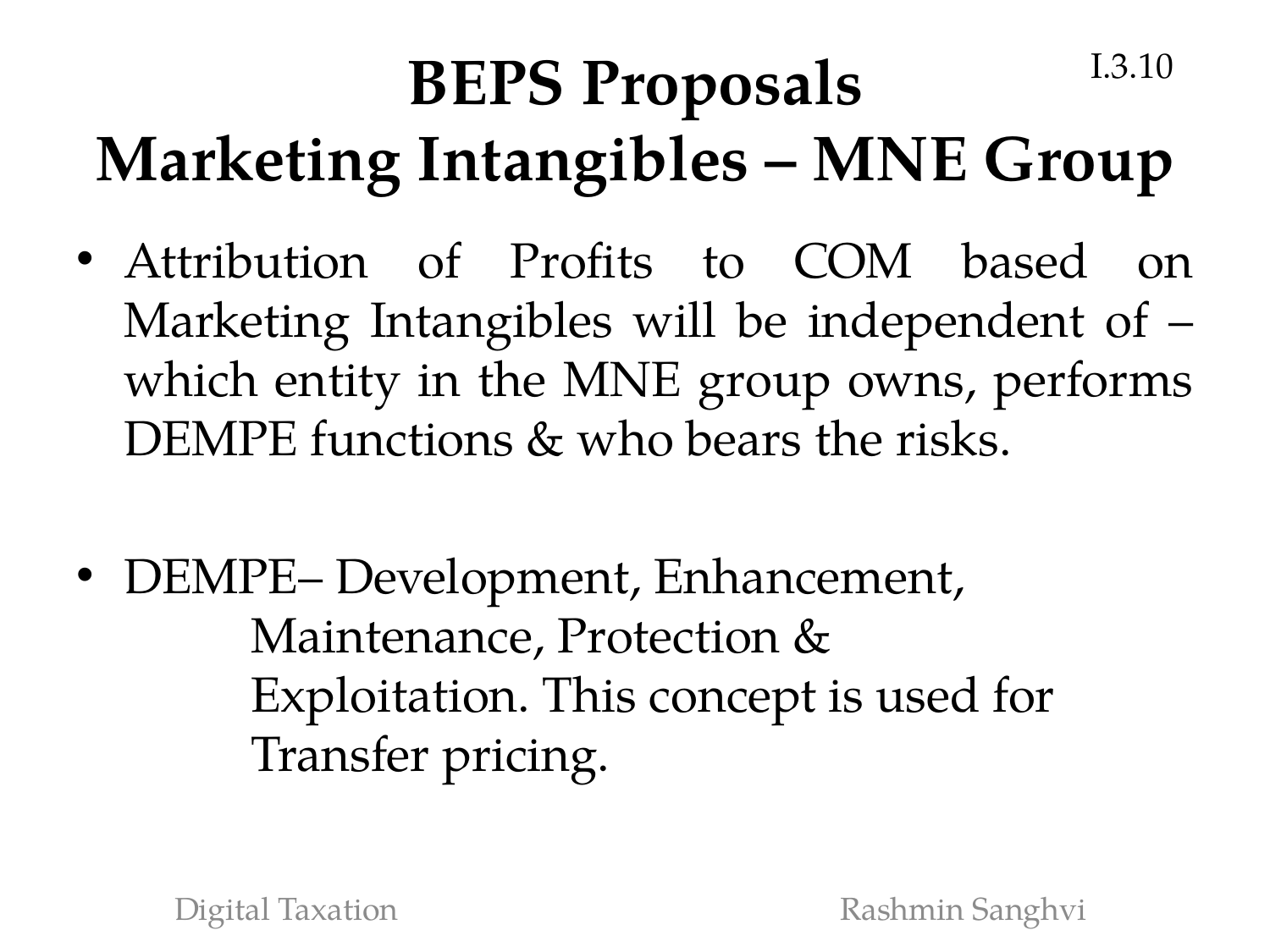

I.3.10
# BEPS Proposals Marketing Intangibles – MNE Group
Attribution of Profits to COM based on Marketing Intangibles will be independent of – which entity in the MNE group owns, performs DEMPE functions & who bears the risks.

DEMPE– Development, Enhancement, 			Maintenance, Protection &  				Exploitation. This concept is used for 		Transfer pricing.
Digital Taxation                                                       Rashmin Sanghvi